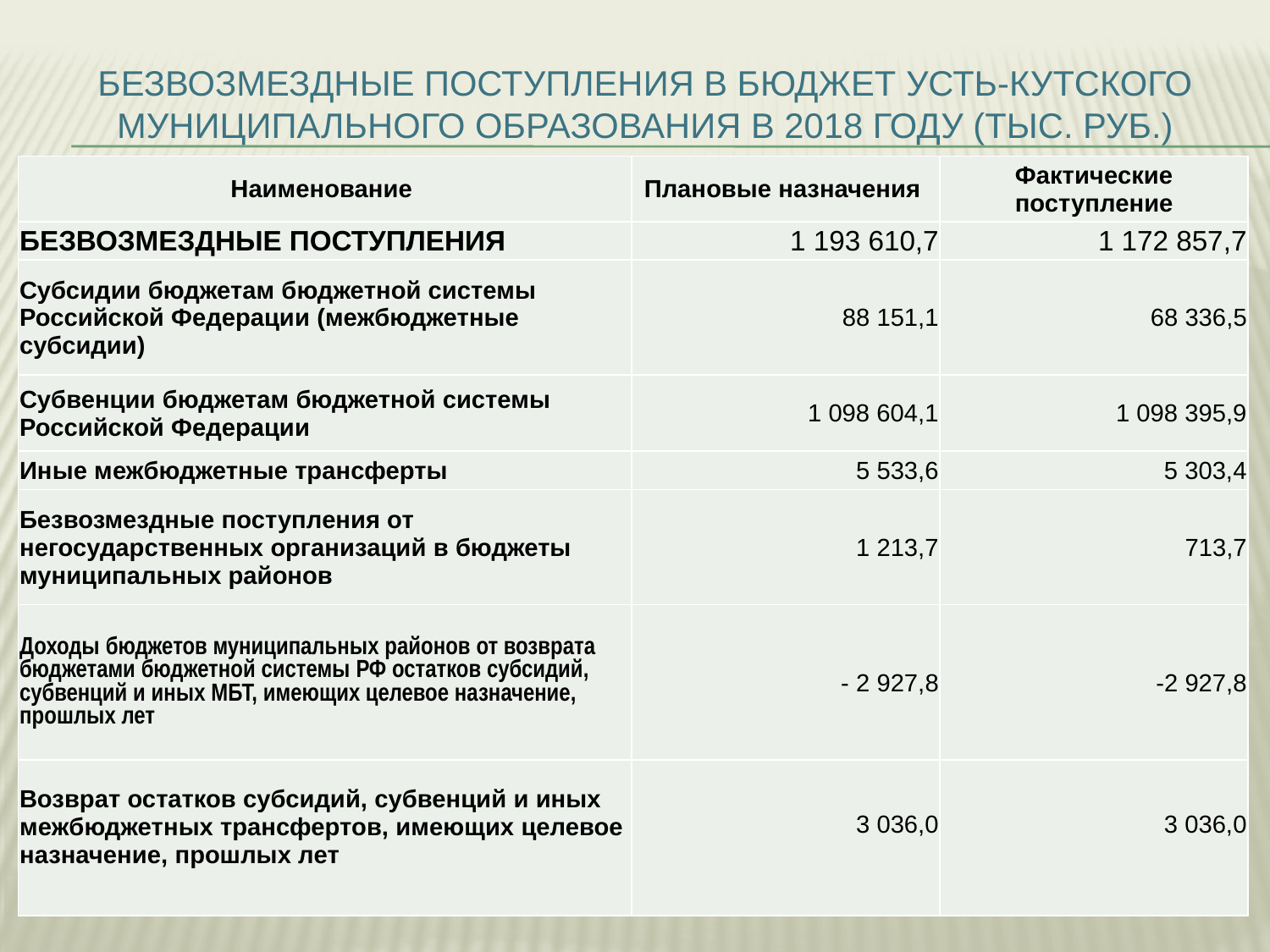

# Безвозмездные поступления в бюджет Усть-кутского муниципального образования в 2018 году (тыс. руб.)
| Наименование | Плановые назначения | Фактические поступление |
| --- | --- | --- |
| БЕЗВОЗМЕЗДНЫЕ ПОСТУПЛЕНИЯ | 1 193 610,7 | 1 172 857,7 |
| Субсидии бюджетам бюджетной системы Российской Федерации (межбюджетные субсидии) | 88 151,1 | 68 336,5 |
| Субвенции бюджетам бюджетной системы Российской Федерации | 1 098 604,1 | 1 098 395,9 |
| Иные межбюджетные трансферты | 5 533,6 | 5 303,4 |
| Безвозмездные поступления от негосударственных организаций в бюджеты муниципальных районов | 1 213,7 | 713,7 |
| Доходы бюджетов муниципальных районов от возврата бюджетами бюджетной системы РФ остатков субсидий, субвенций и иных МБТ, имеющих целевое назначение, прошлых лет | - 2 927,8 | -2 927,8 |
| Возврат остатков субсидий, субвенций и иных межбюджетных трансфертов, имеющих целевое назначение, прошлых лет | 3 036,0 | 3 036,0 |